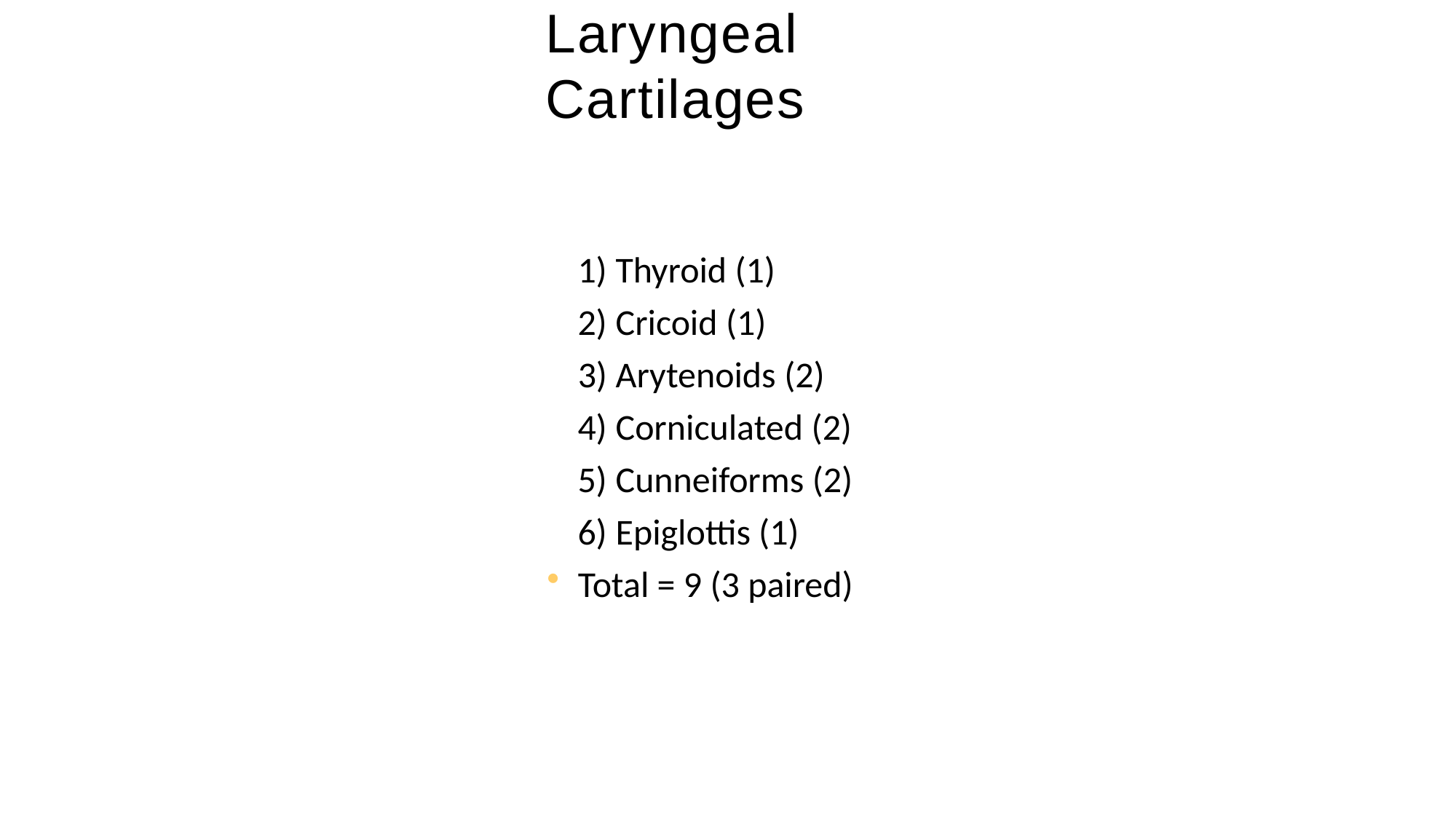

# Laryngeal Cartilages
Thyroid (1)
Cricoid (1)
Arytenoids (2)
Corniculated (2)
Cunneiforms (2)
Epiglottis (1)
Total = 9 (3 paired)